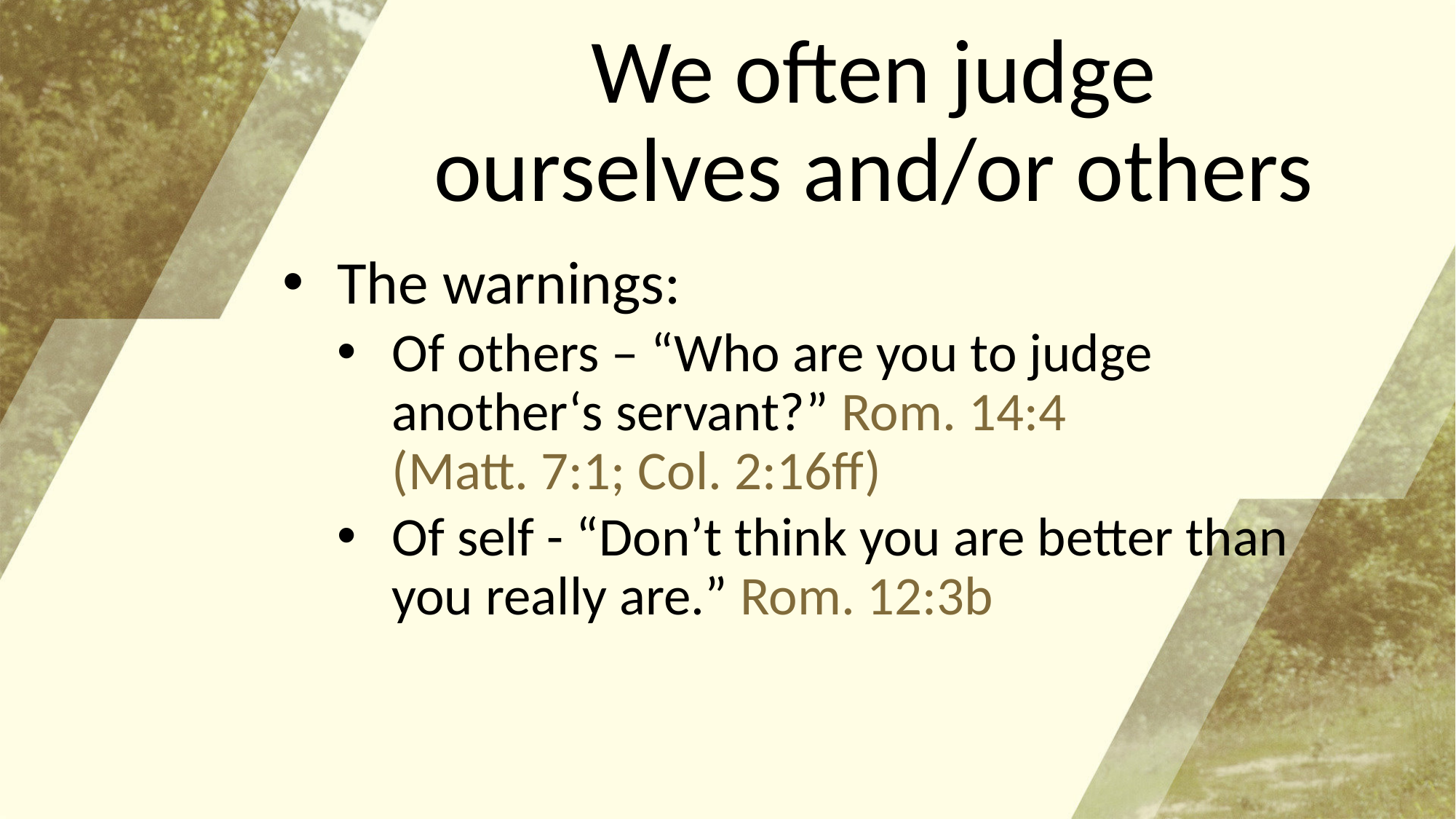

# We often judge ourselves and/or others
The warnings:
Of others – “Who are you to judge anotherʻs servant?” Rom. 14:4
(Matt. 7:1; Col. 2:16ff)
Of self - “Don’t think you are better than you really are.” Rom. 12:3b